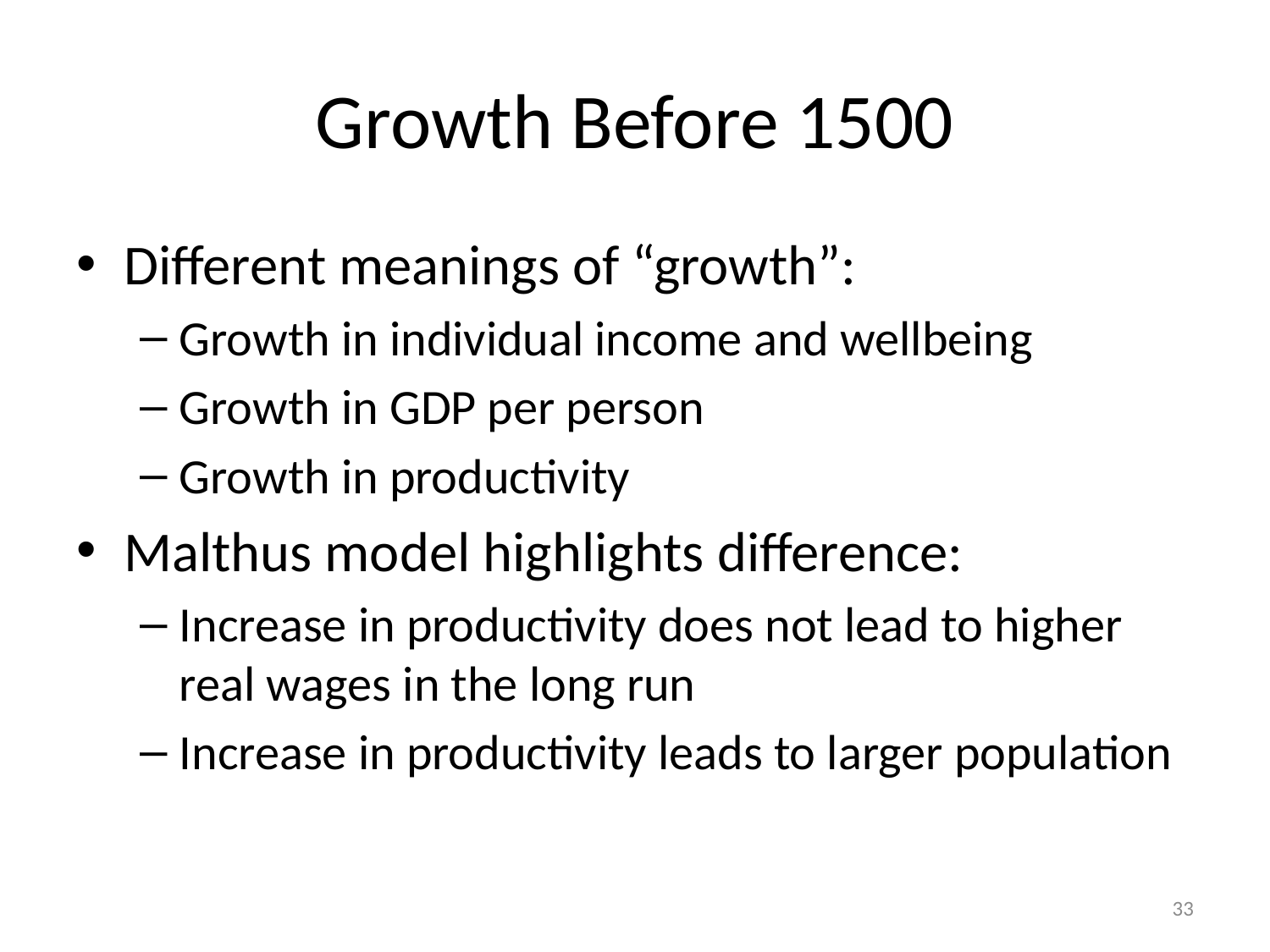

# Growth Before 1500
Different meanings of “growth”:
Growth in individual income and wellbeing
Growth in GDP per person
Growth in productivity
Malthus model highlights difference:
Increase in productivity does not lead to higher real wages in the long run
Increase in productivity leads to larger population
33